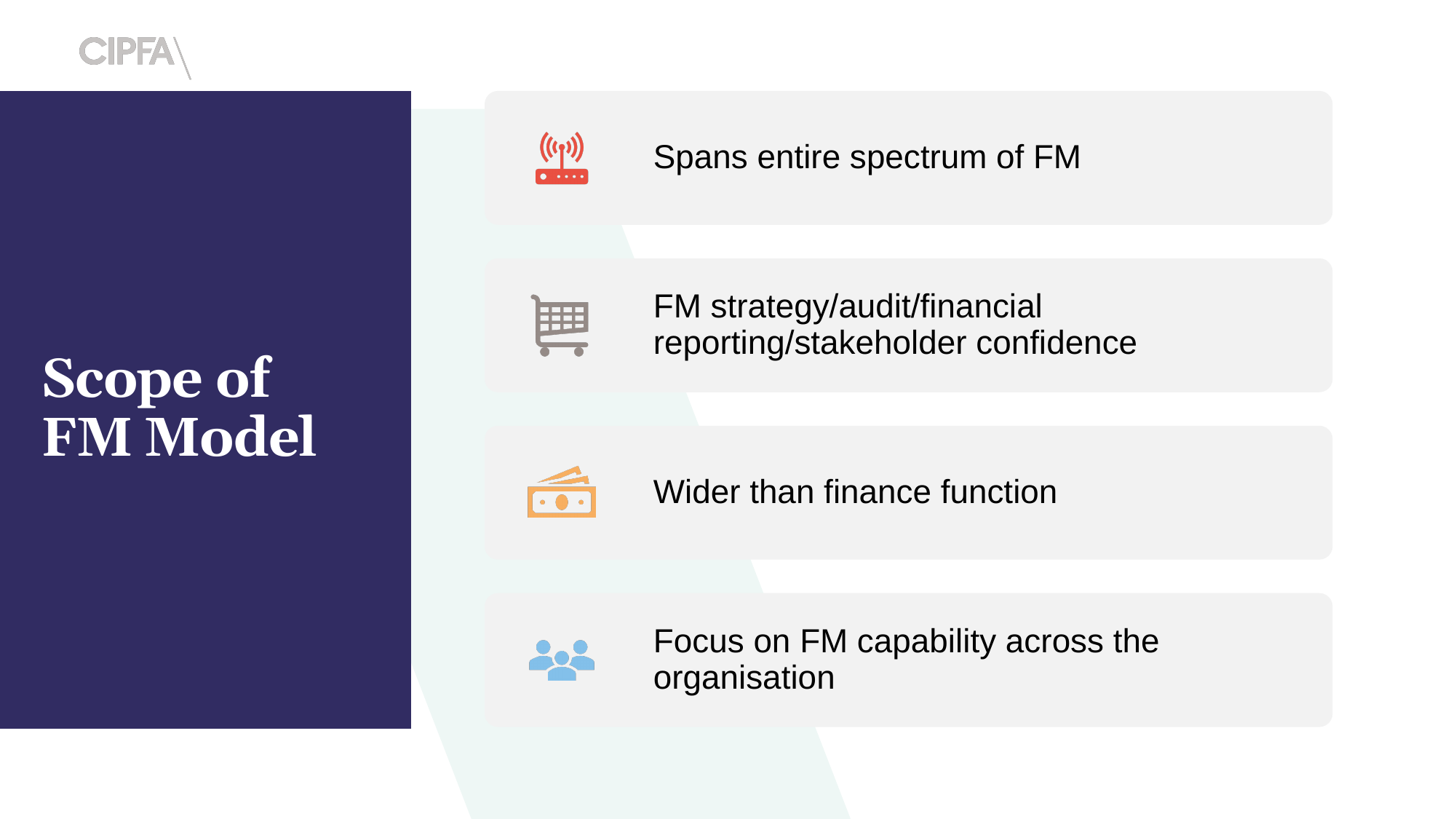

Spans entire spectrum of FM
FM strategy/audit/financial reporting/stakeholder confidence
Wider than finance function
Focus on FM capability across the organisation

Scope of FM Model